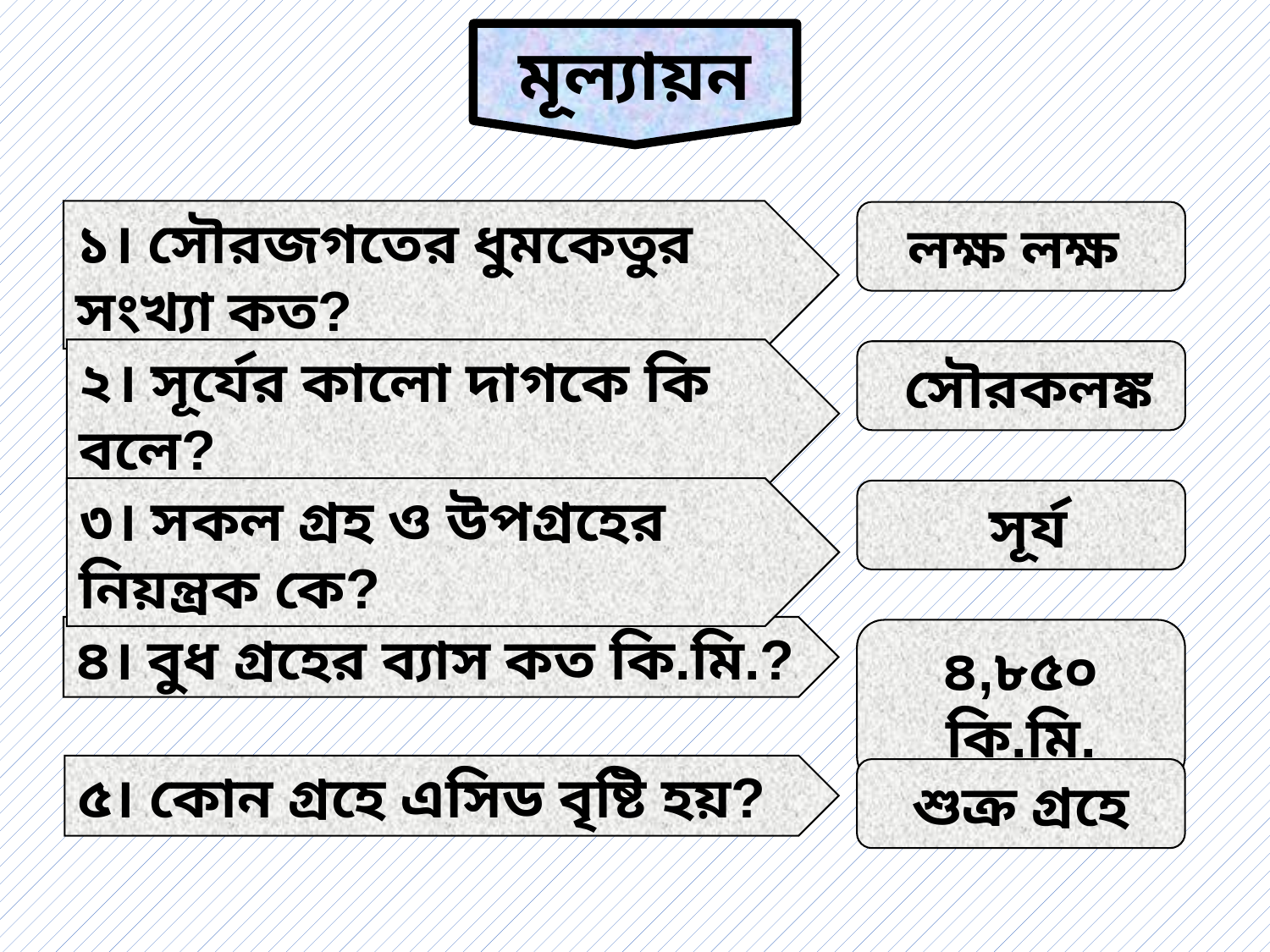

মূল্যায়ন
১। সৌরজগতের ধুমকেতুর সংখ্যা কত?
লক্ষ লক্ষ
২। সূর্যের কালো দাগকে কি বলে?
 সৌরকলঙ্ক
৩। সকল গ্রহ ও উপগ্রহের নিয়ন্ত্রক কে?
 সূর্য
৪। বুধ গ্রহের ব্যাস কত কি.মি.?
৪,৮৫০ কি.মি.
৫। কোন গ্রহে এসিড বৃষ্টি হয়?
শুক্র গ্রহে